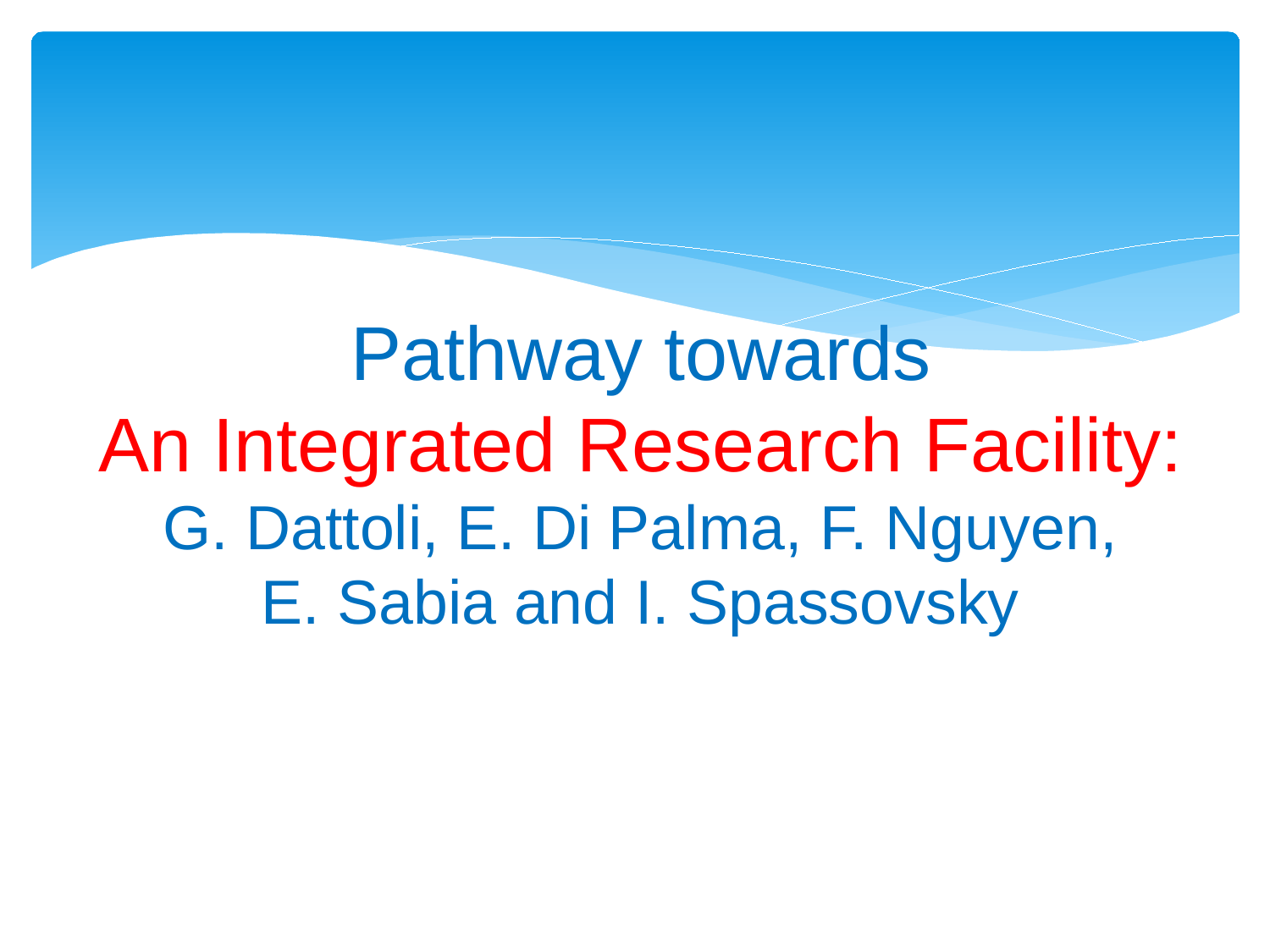

# Pathway towards An Integrated Research Facility: G. Dattoli, E. Di Palma, F. Nguyen, E. Sabia and I. Spassovsky